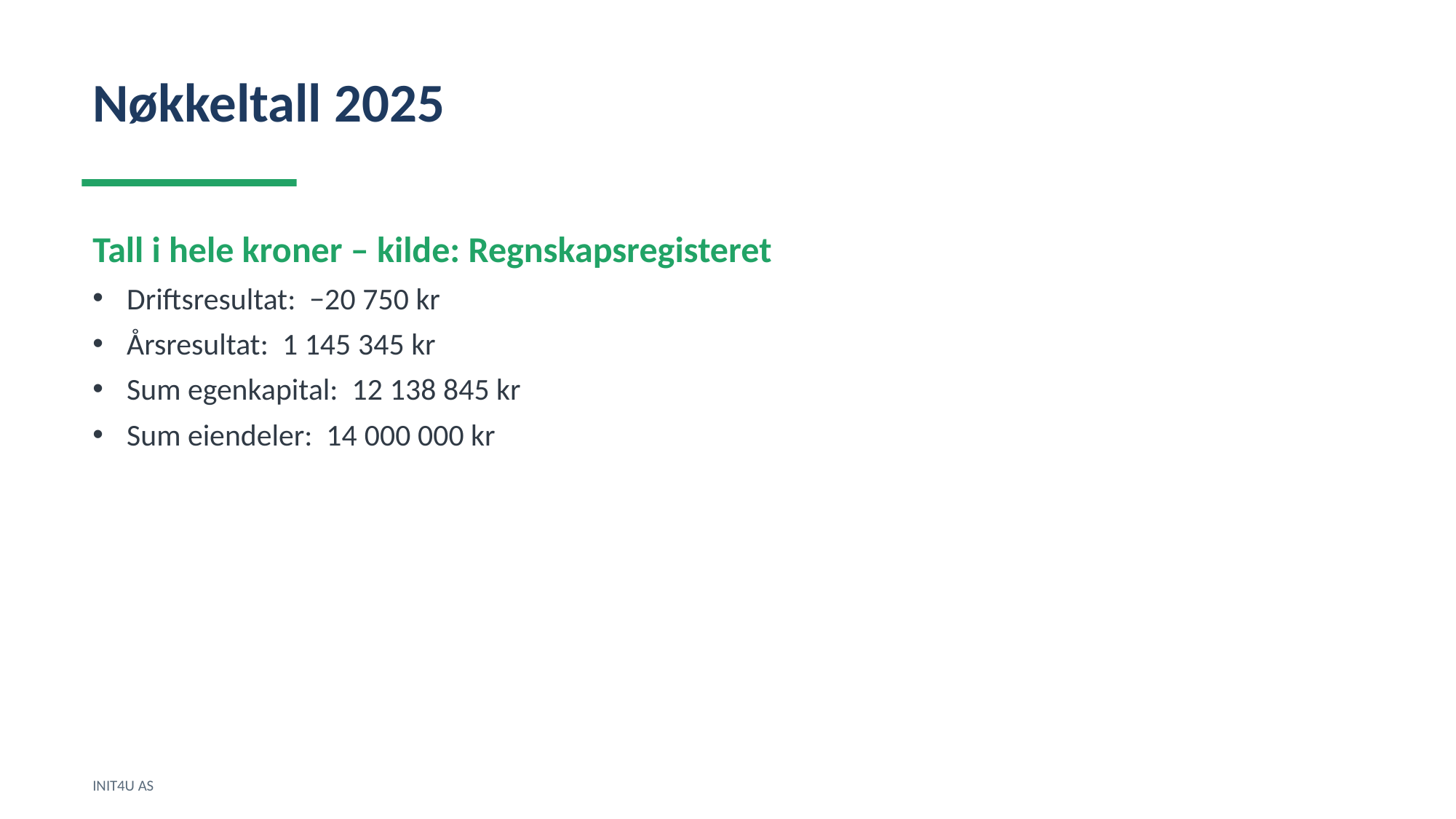

Nøkkeltall 2025

Tall i hele kroner – kilde: Regnskapsregisteret
Driftsresultat:  −20 750 kr
Årsresultat:  1 145 345 kr
Sum egenkapital:  12 138 845 kr
Sum eiendeler:  14 000 000 kr
INIT4U AS